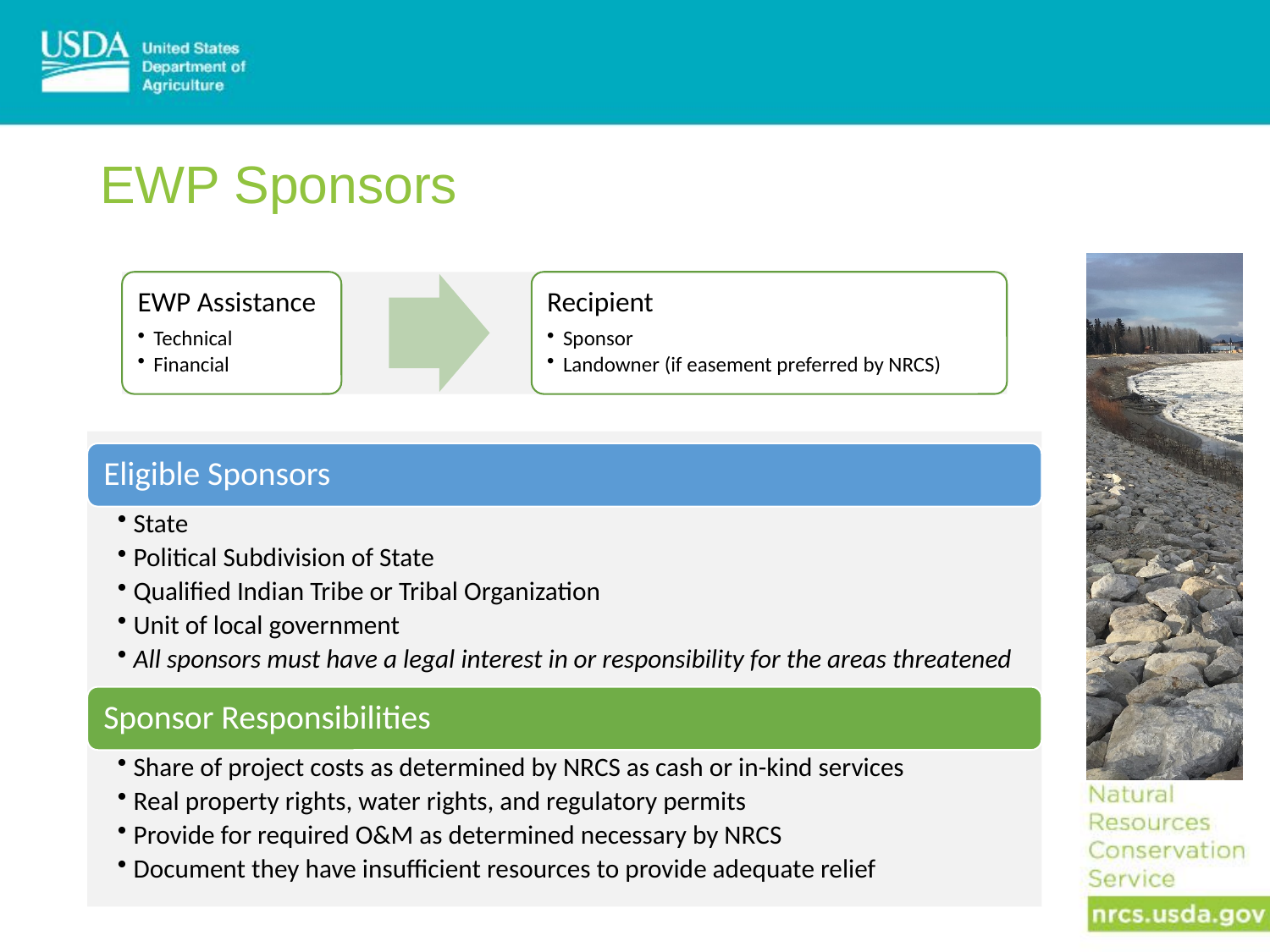

# EWP Sponsors
EWP Assistance
Technical
Financial

Recipient
Sponsor
Landowner (if easement preferred by NRCS)
Eligible Sponsors
State
Political Subdivision of State
Qualified Indian Tribe or Tribal Organization
Unit of local government
All sponsors must have a legal interest in or responsibility for the areas threatened
Sponsor Responsibilities
Share of project costs as determined by NRCS as cash or in-kind services
Real property rights, water rights, and regulatory permits
Provide for required O&M as determined necessary by NRCS
Document they have insufficient resources to provide adequate relief